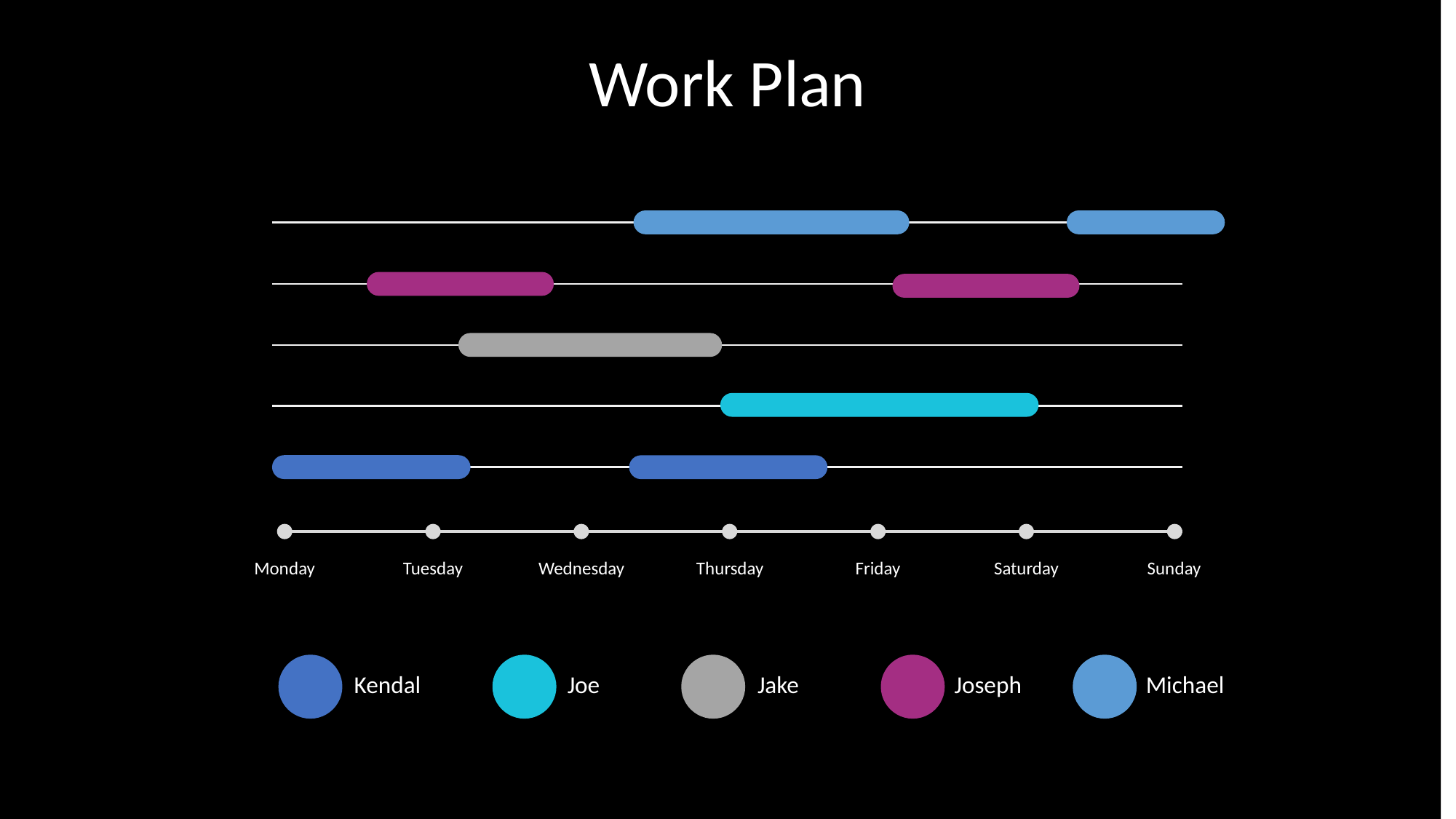

# Work Plan

Monday
Tuesday
Wednesday
Thursday
Friday
Saturday
Sunday

Kendal
Joe
Jake
Joseph
Michael